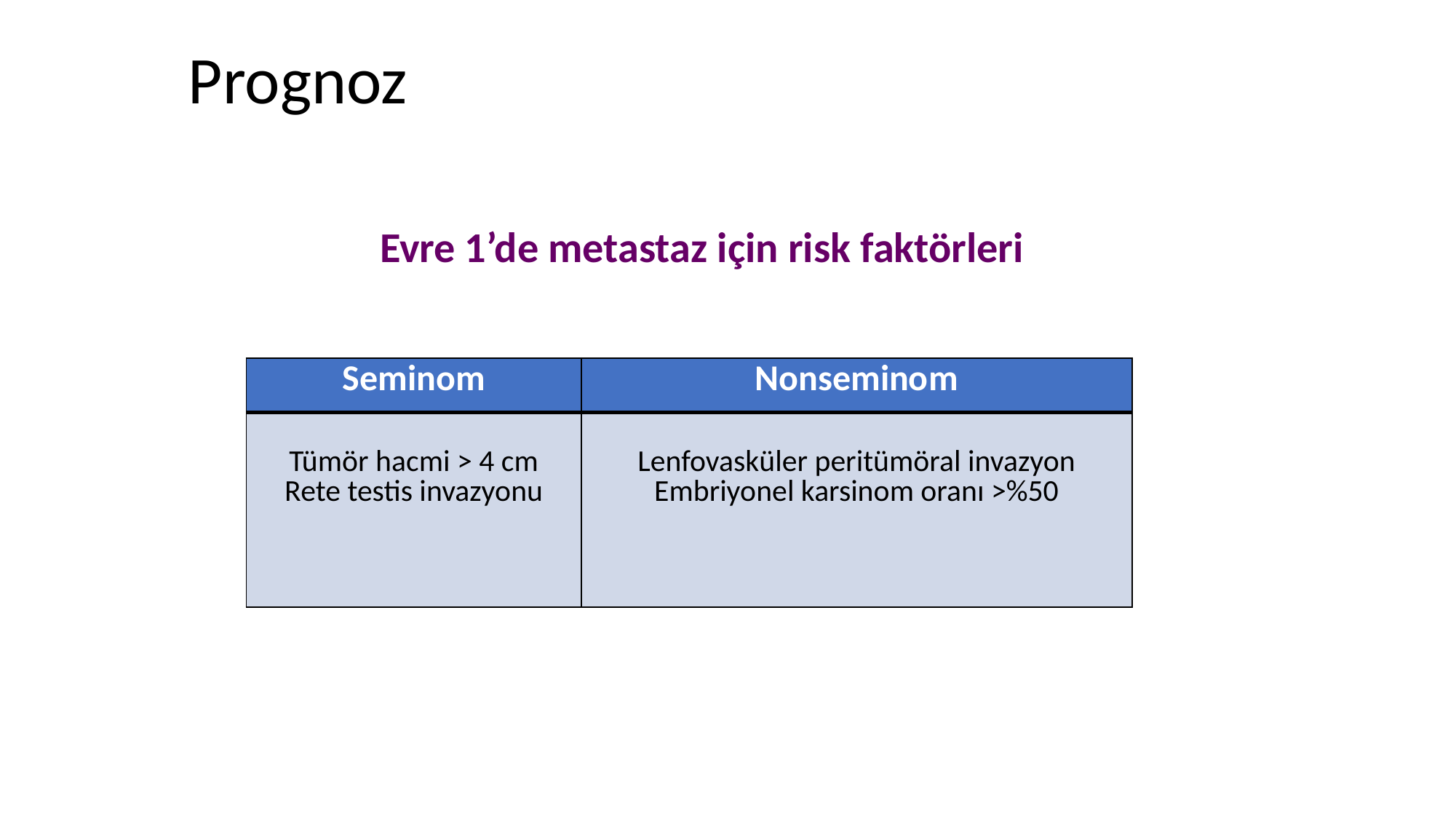

# Prognoz
Evre 1’de metastaz için risk faktörleri
| Seminom | Nonseminom |
| --- | --- |
| Tümör hacmi > 4 cm Rete testis invazyonu | Lenfovasküler peritümöral invazyon Embriyonel karsinom oranı >%50 |